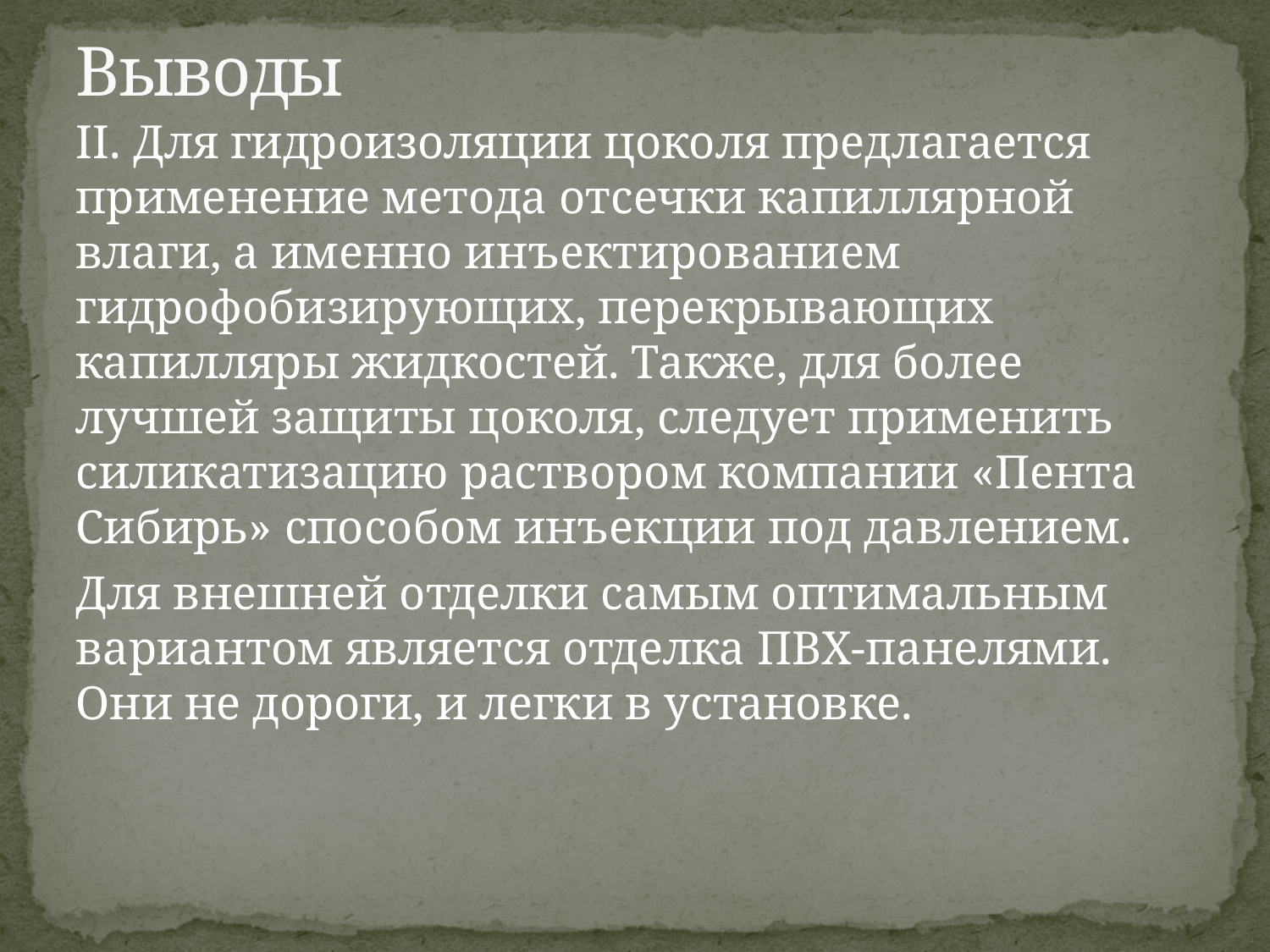

# Выводы
II. Для гидроизоляции цоколя предлагается применение метода отсечки капиллярной влаги, а именно инъектированием гидрофобизирующих, перекрывающих капилляры жидкостей. Также, для более лучшей защиты цоколя, следует применить силикатизацию раствором компании «Пента Сибирь» способом инъекции под давлением.
Для внешней отделки самым оптимальным вариантом является отделка ПВХ-панелями. Они не дороги, и легки в установке.